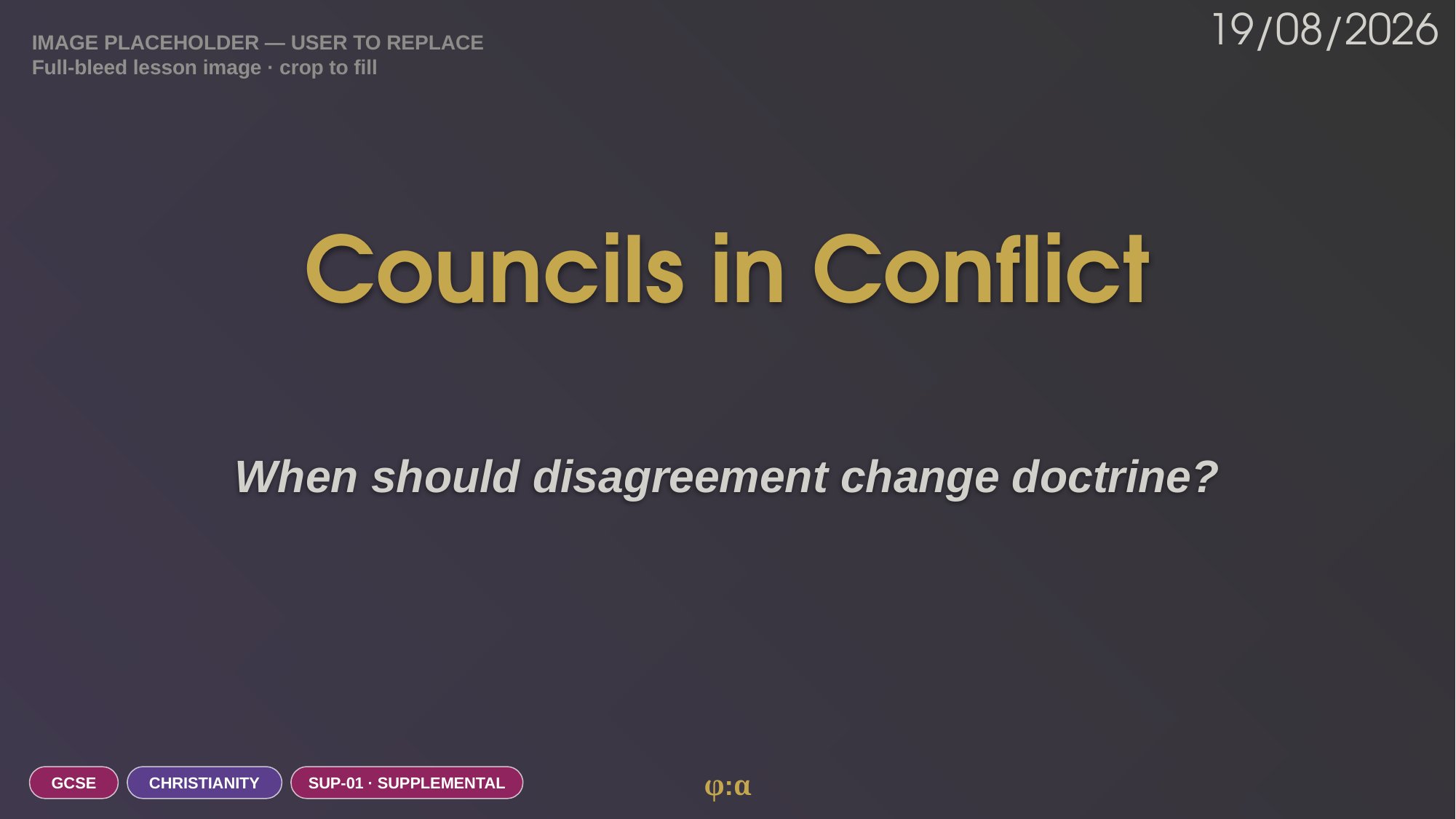

IMAGE PLACEHOLDER — USER TO REPLACE
Full-bleed lesson image · crop to fill

19/08/2026
# Councils in Conflict
When should disagreement change doctrine?
φ:α
GCSE
CHRISTIANITY
SUP-01 · SUPPLEMENTAL